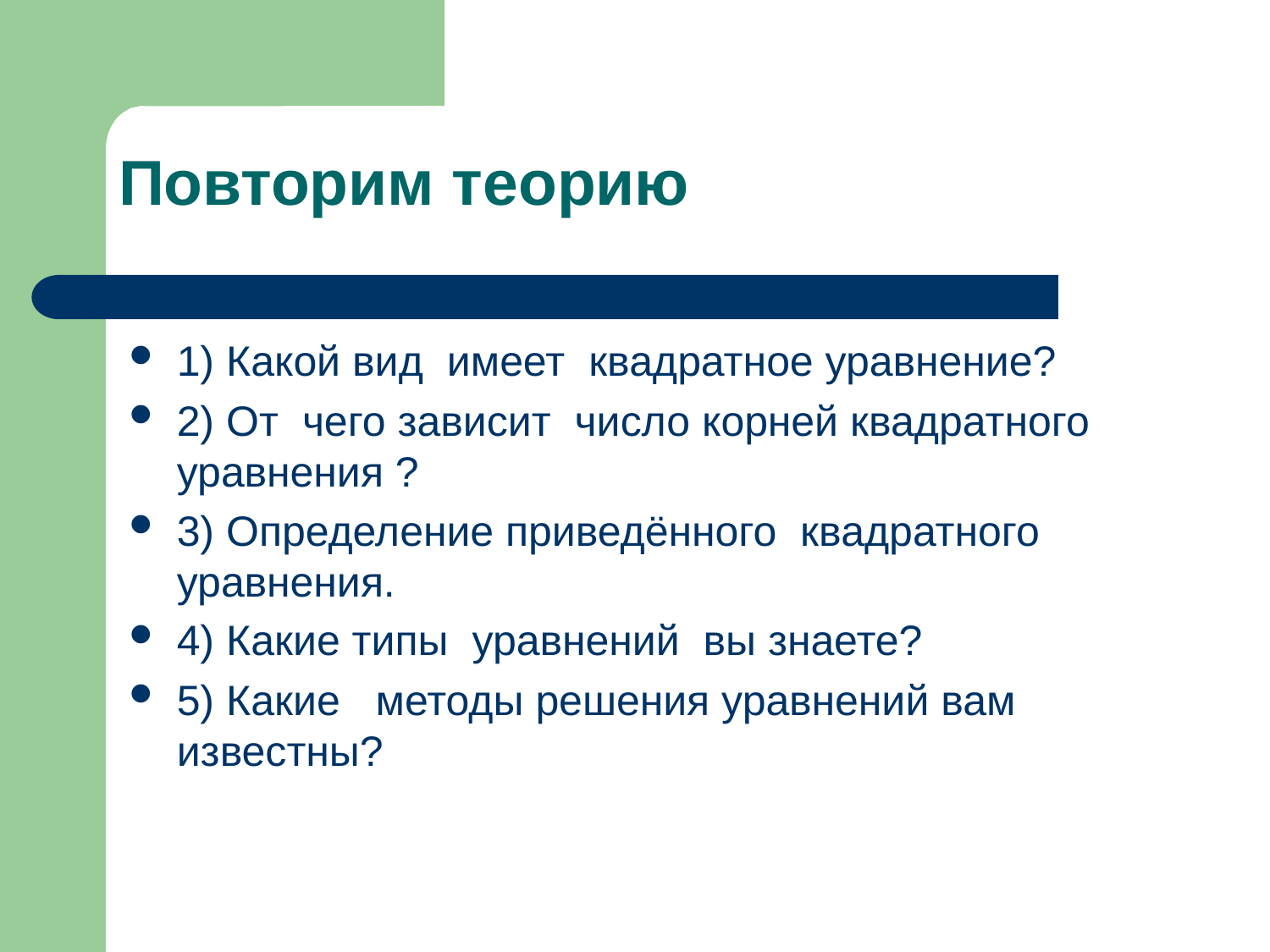

Повторим теорию
1) Какой вид  имеет  квадратное уравнение?
2) От  чего зависит  число корней квадратного  уравнения ?
3) Определение приведённого  квадратного уравнения.
4) Какие типы  уравнений  вы знаете?
5) Какие   методы решения уравнений вам известны?